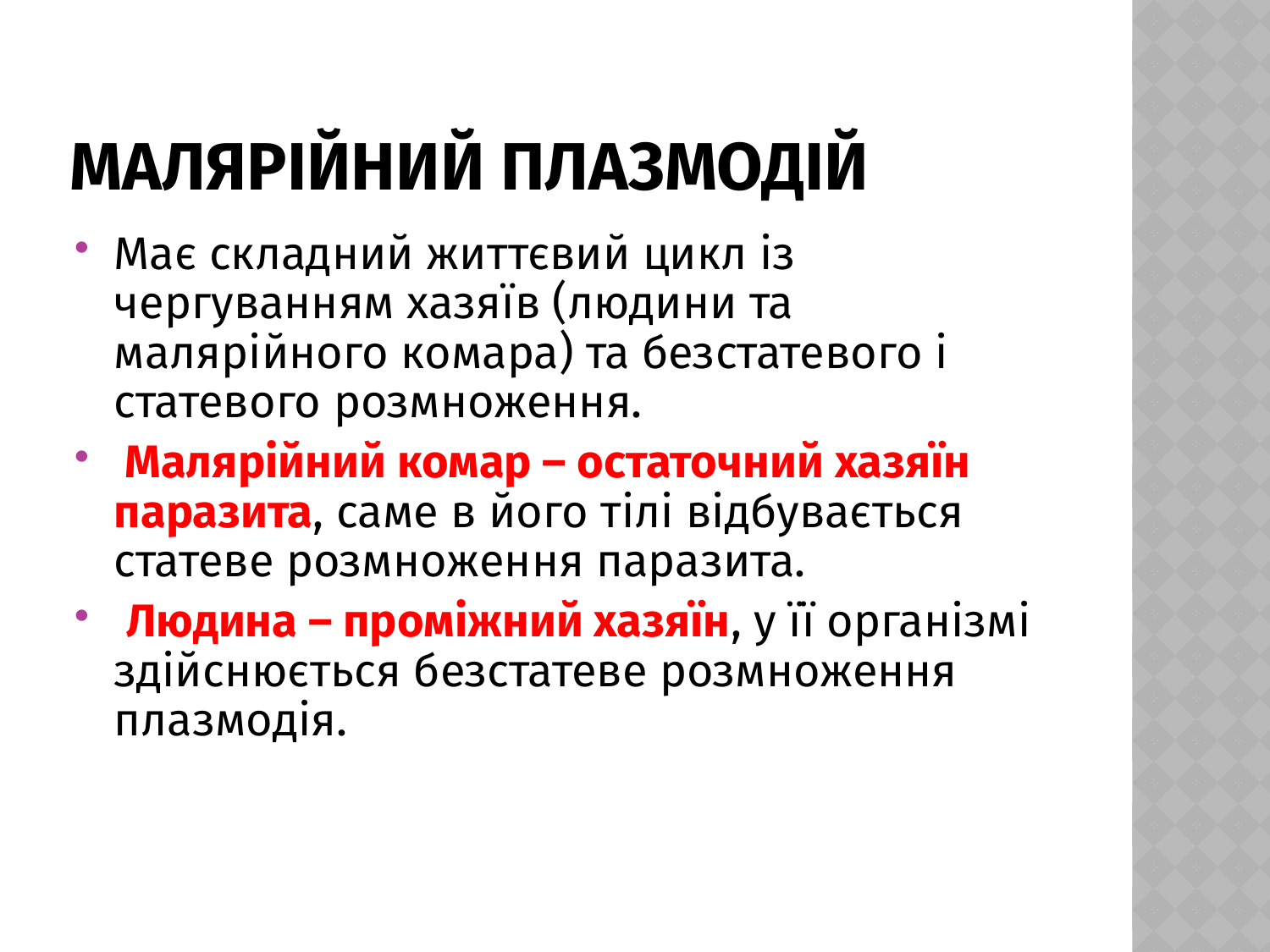

# Малярійний плазмодій
Має складний життєвий цикл із чергуванням хазяїв (людини та малярійного комара) та безстатевого і статевого розмноження.
 Малярійний комар – остаточний хазяїн паразита, саме в його тілі відбувається статеве розмноження паразита.
 Людина – проміжний хазяїн, у її організмі здійснюється безстатеве розмноження плазмодія.